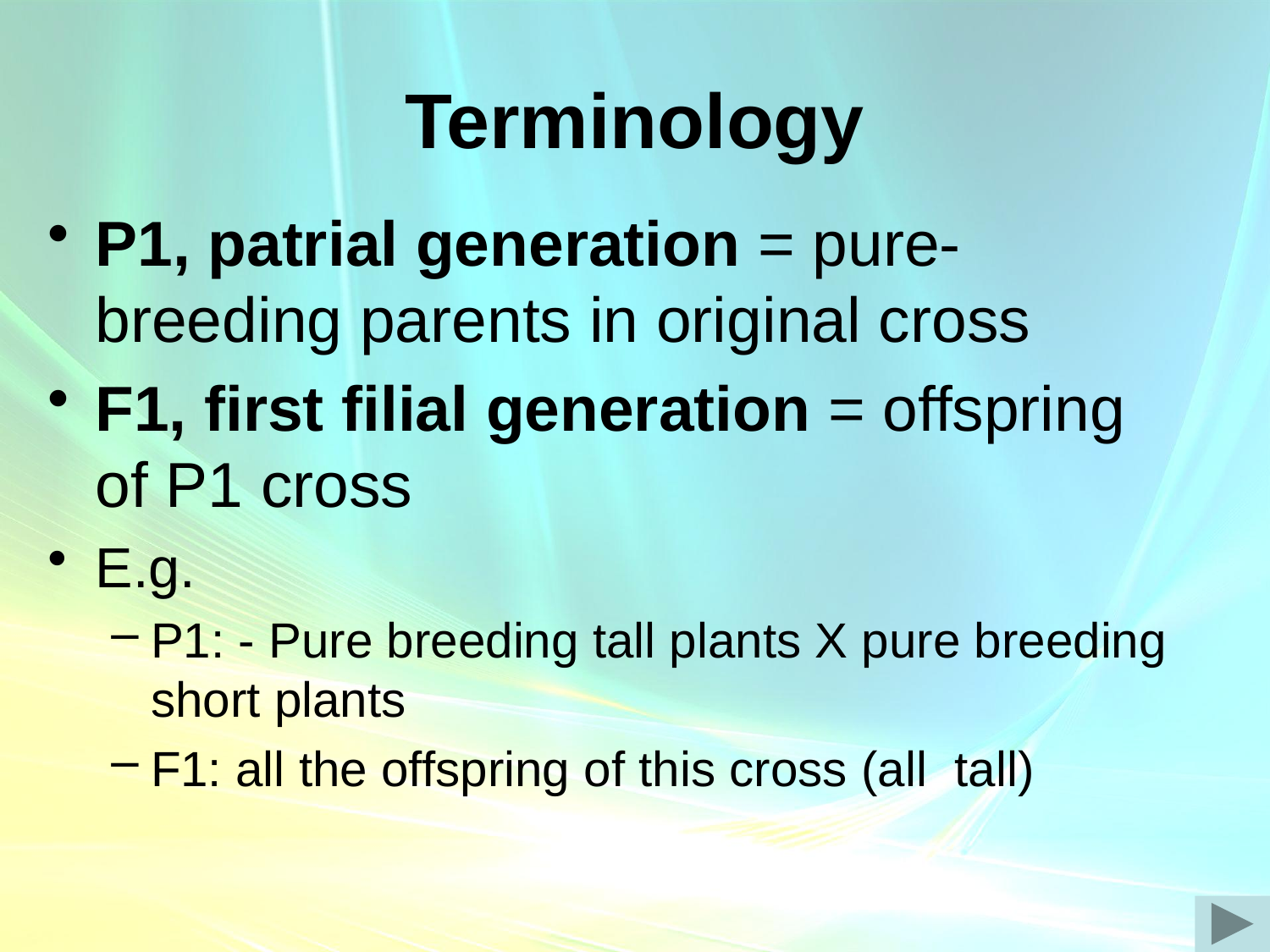

# Terminology
P1, patrial generation = pure-breeding parents in original cross
F1, first filial generation = offspring of P1 cross
E.g.
P1: - Pure breeding tall plants X pure breeding short plants
F1: all the offspring of this cross (all  tall)